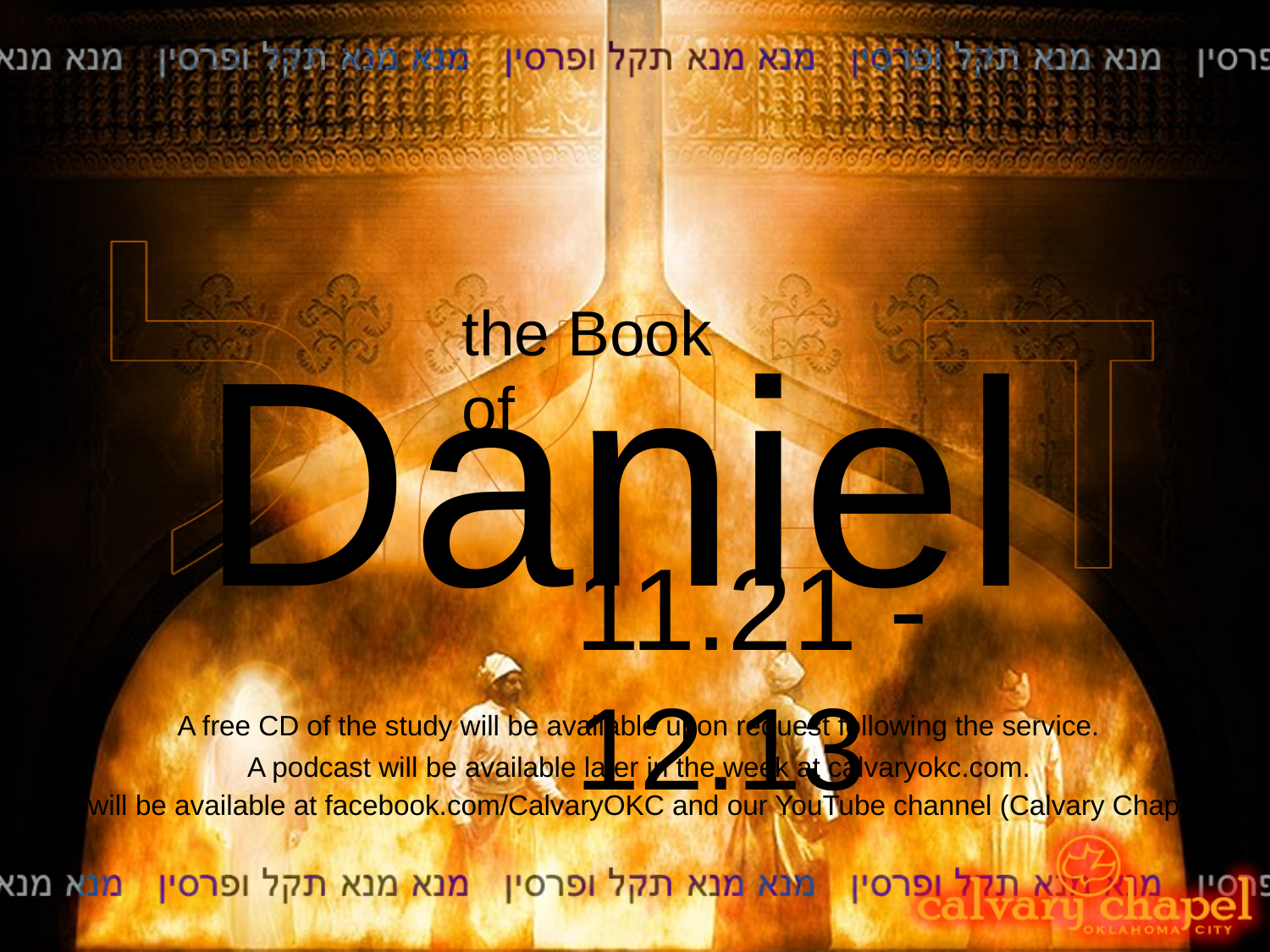

the Book of
Daniel
11.21 - 12.13
A free CD of the study will be available upon request following the service.
A podcast will be available later in the week at calvaryokc.com.
A videowill be available at facebook.com/CalvaryOKC and our YouTube channel (Calvary Chapel OKC)